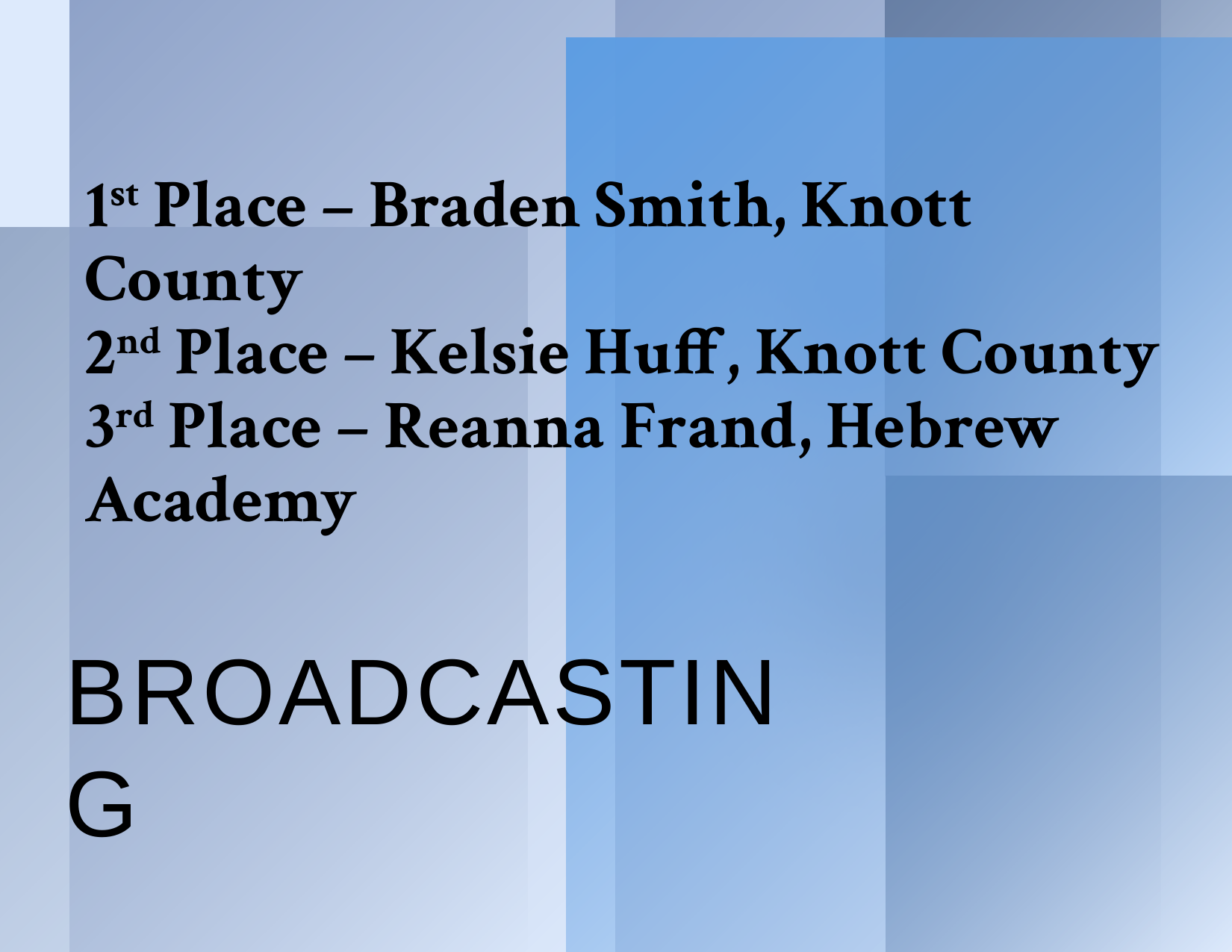

# 1st Place – Braden Smith, Knott County 2nd Place – Kelsie Huff, Knott County 3rd Place – Reanna Frand, Hebrew Academy
BROADCASTING